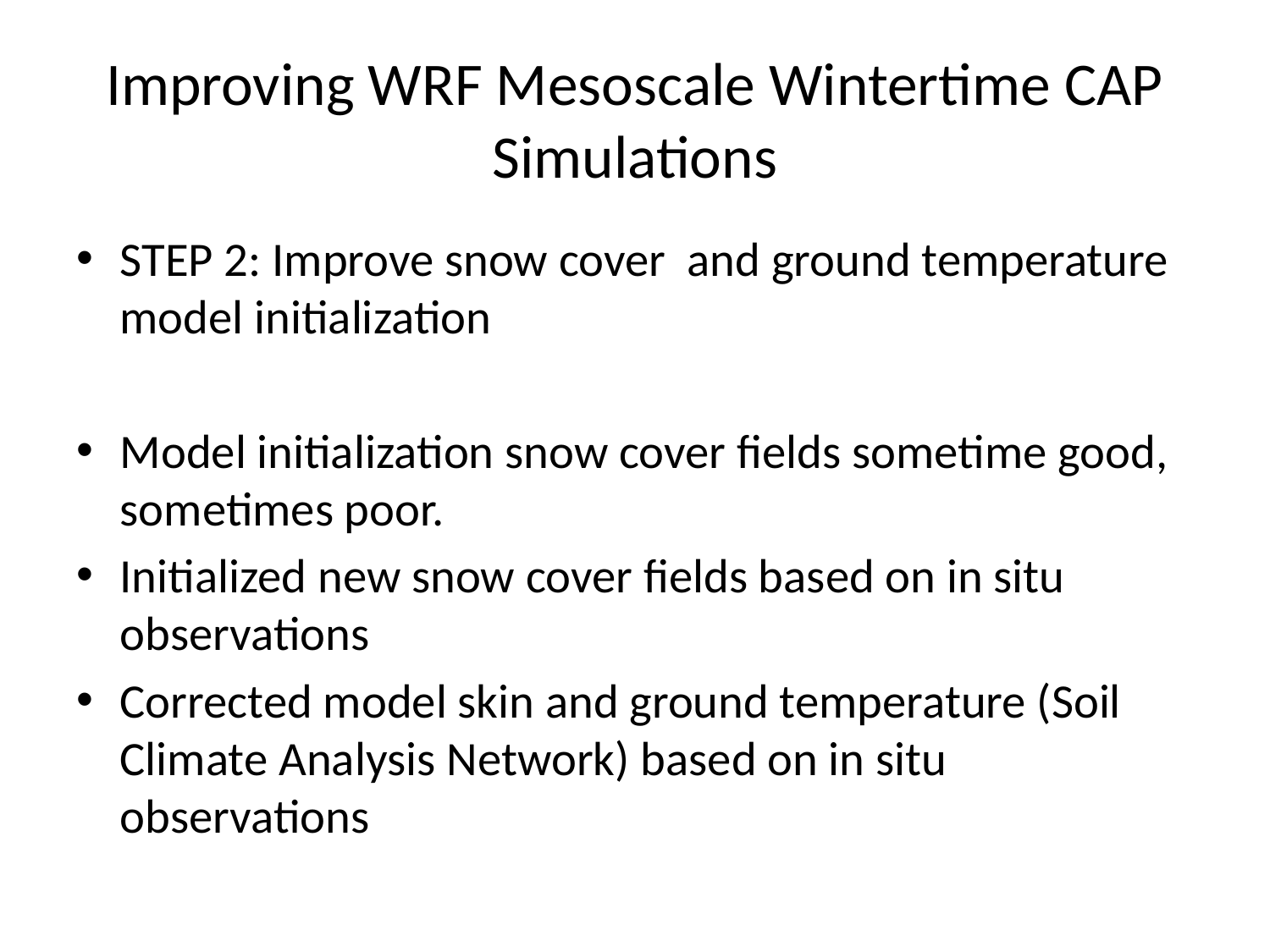

# Improving WRF Mesoscale Wintertime CAP Simulations
STEP 2: Improve snow cover  and ground temperature model initialization

Model initialization snow cover fields sometime good, sometimes poor.
Initialized new snow cover fields based on in situ observations
Corrected model skin and ground temperature (Soil Climate Analysis Network) based on in situ observations